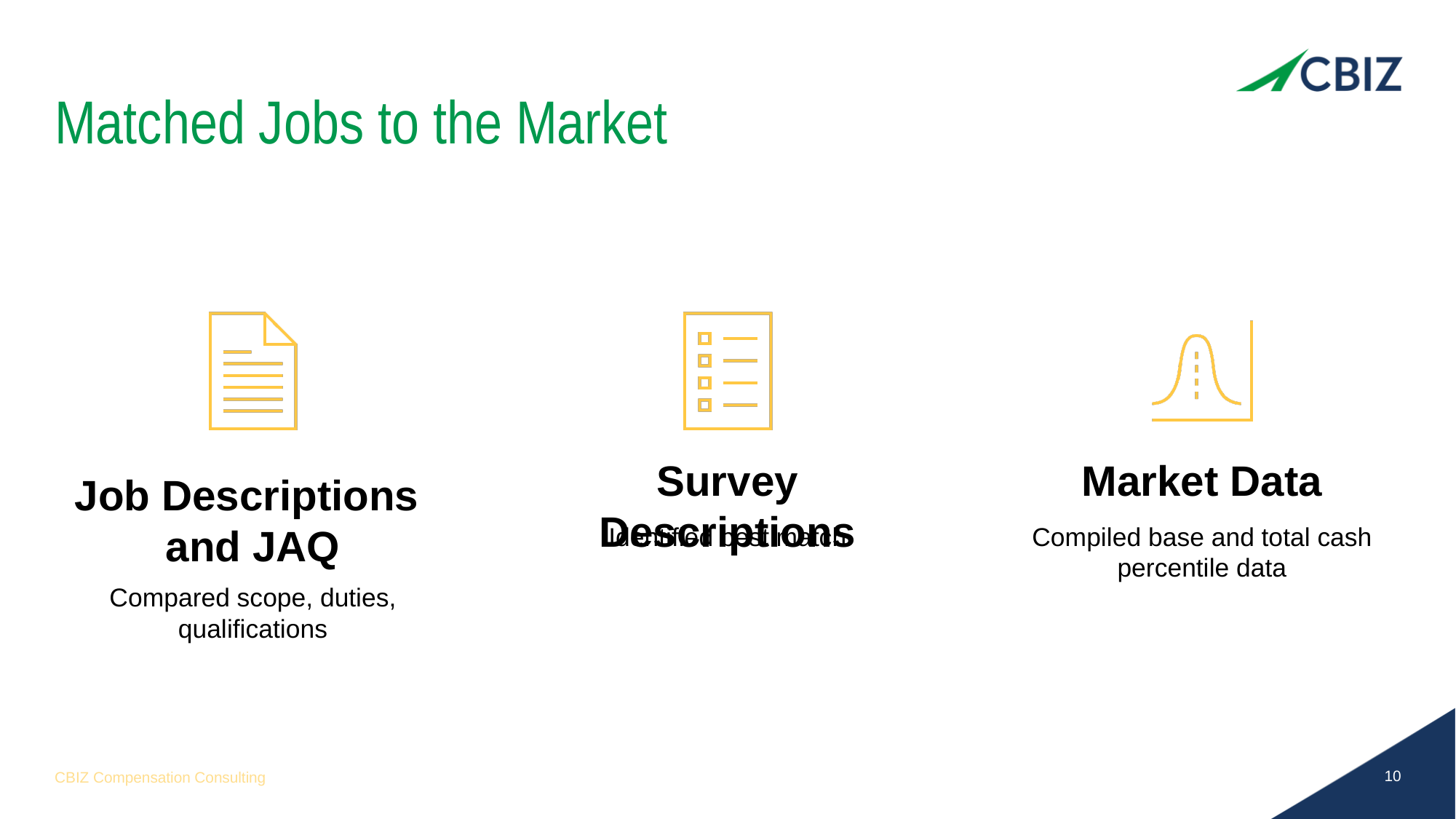

# Matched Jobs to the Market
Job Descriptions
and JAQ
Compared scope, duties, qualifications
Survey Descriptions
Identified best match
Market Data
Compiled base and total cash percentile data
CBIZ Compensation Consulting
10